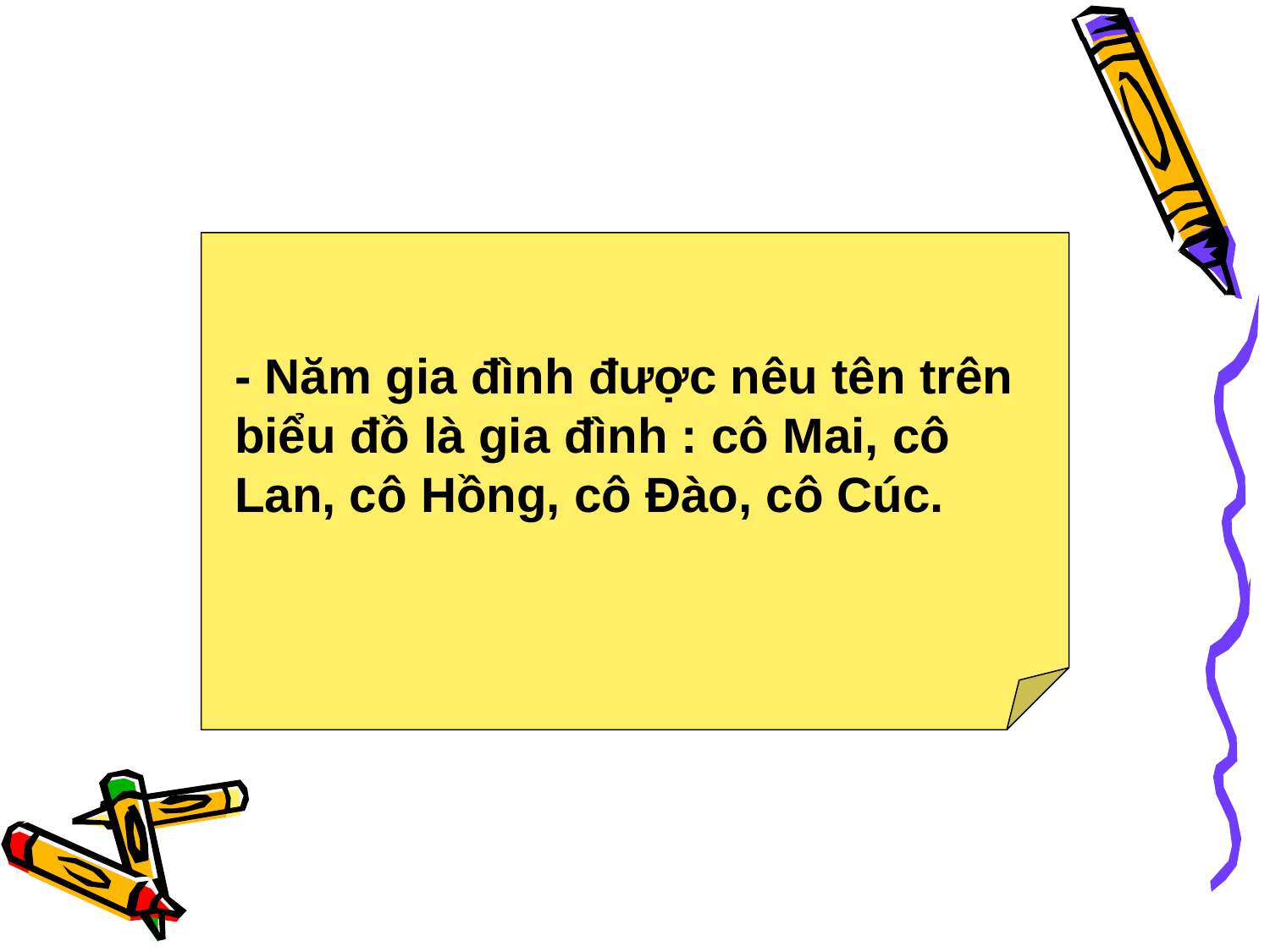

- Năm gia đình được nêu tên trên biểu đồ là gia đình : cô Mai, cô Lan, cô Hồng, cô Đào, cô Cúc.